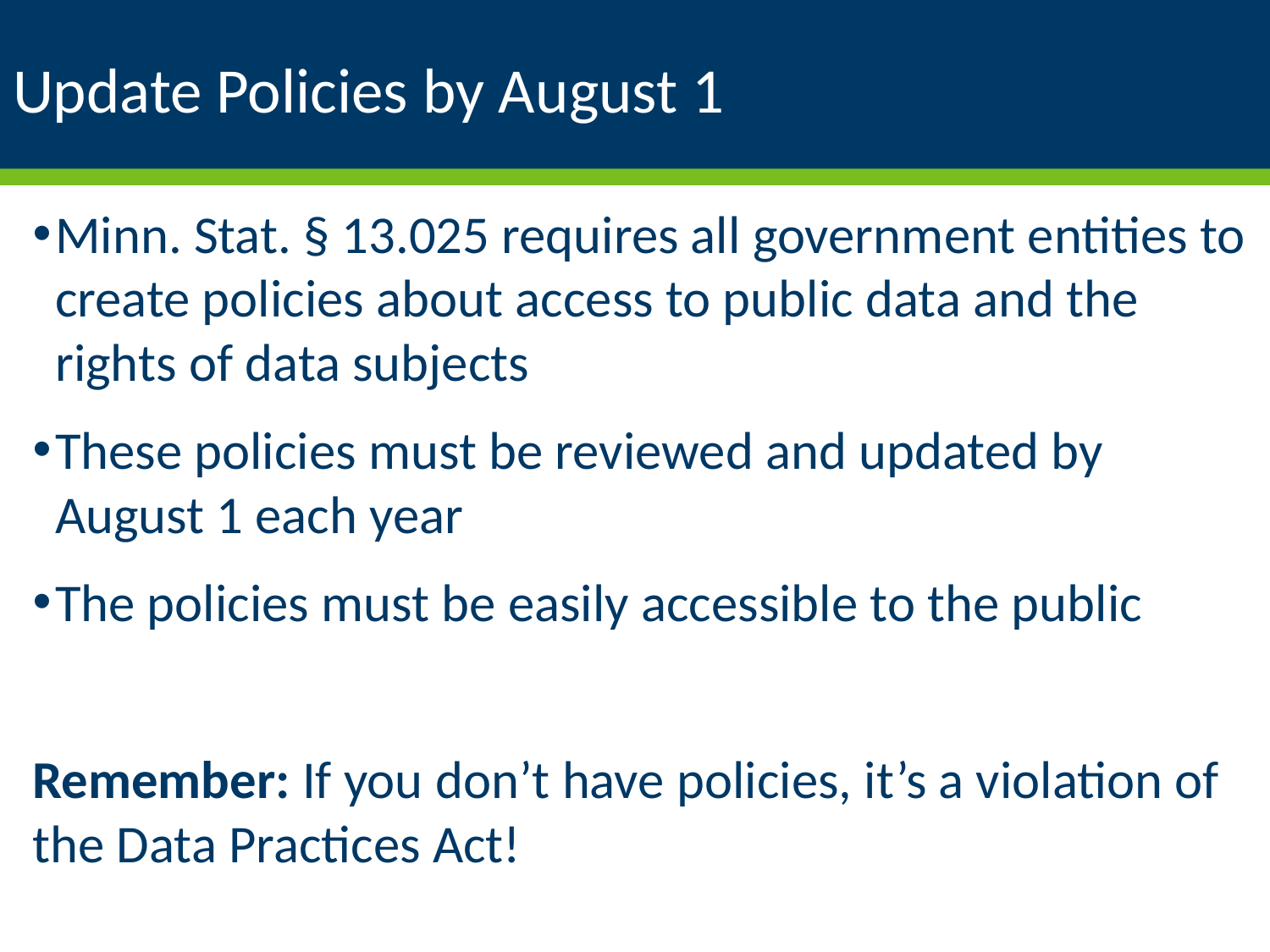

# Update Policies by August 1
Minn. Stat. § 13.025 requires all government entities to create policies about access to public data and the rights of data subjects
These policies must be reviewed and updated by August 1 each year
The policies must be easily accessible to the public

Remember: If you don’t have policies, it’s a violation of the Data Practices Act!